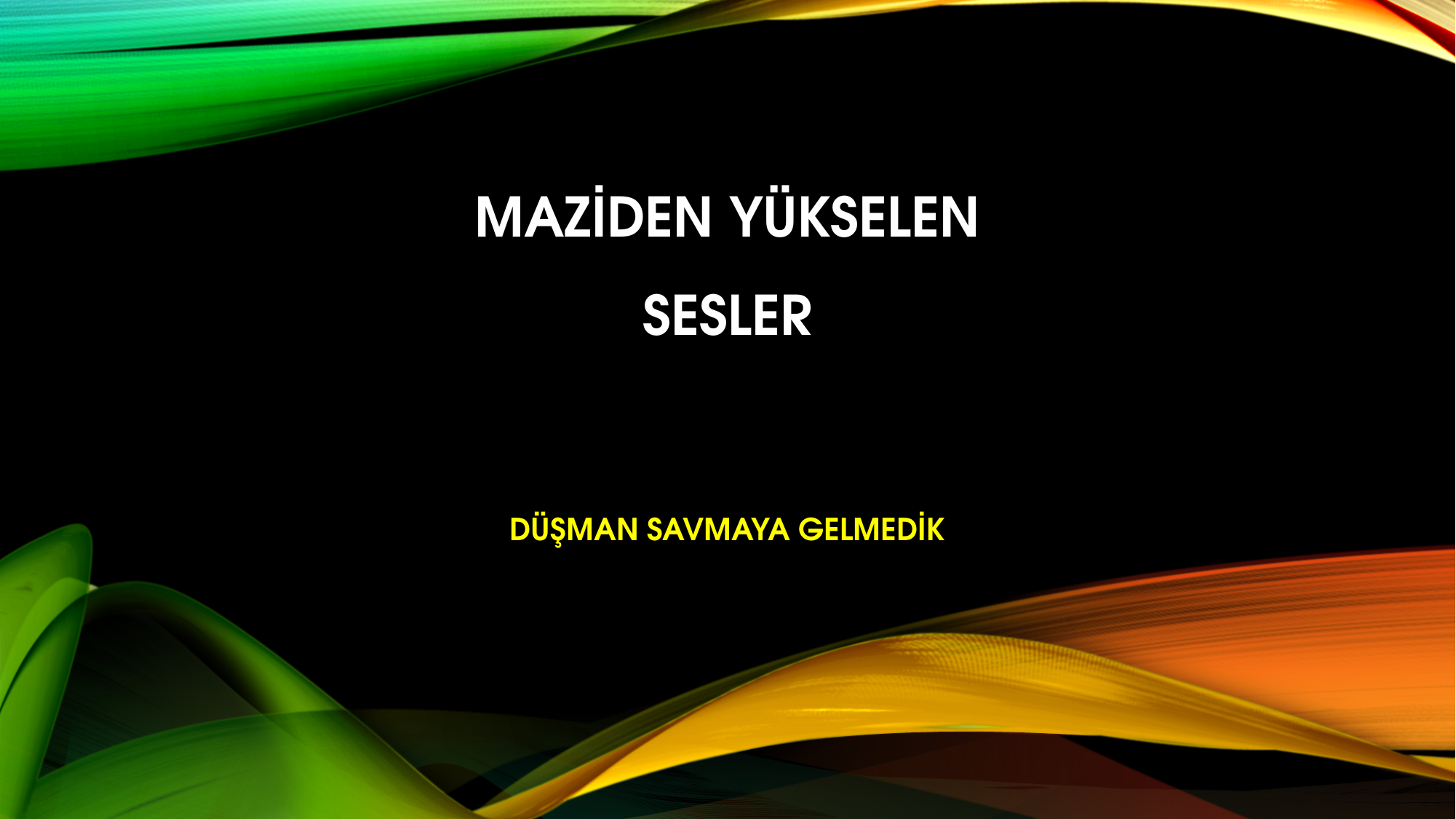

# Maziden Yükselen sesler
DÜŞMAN SAVMAYA GELMEDİK